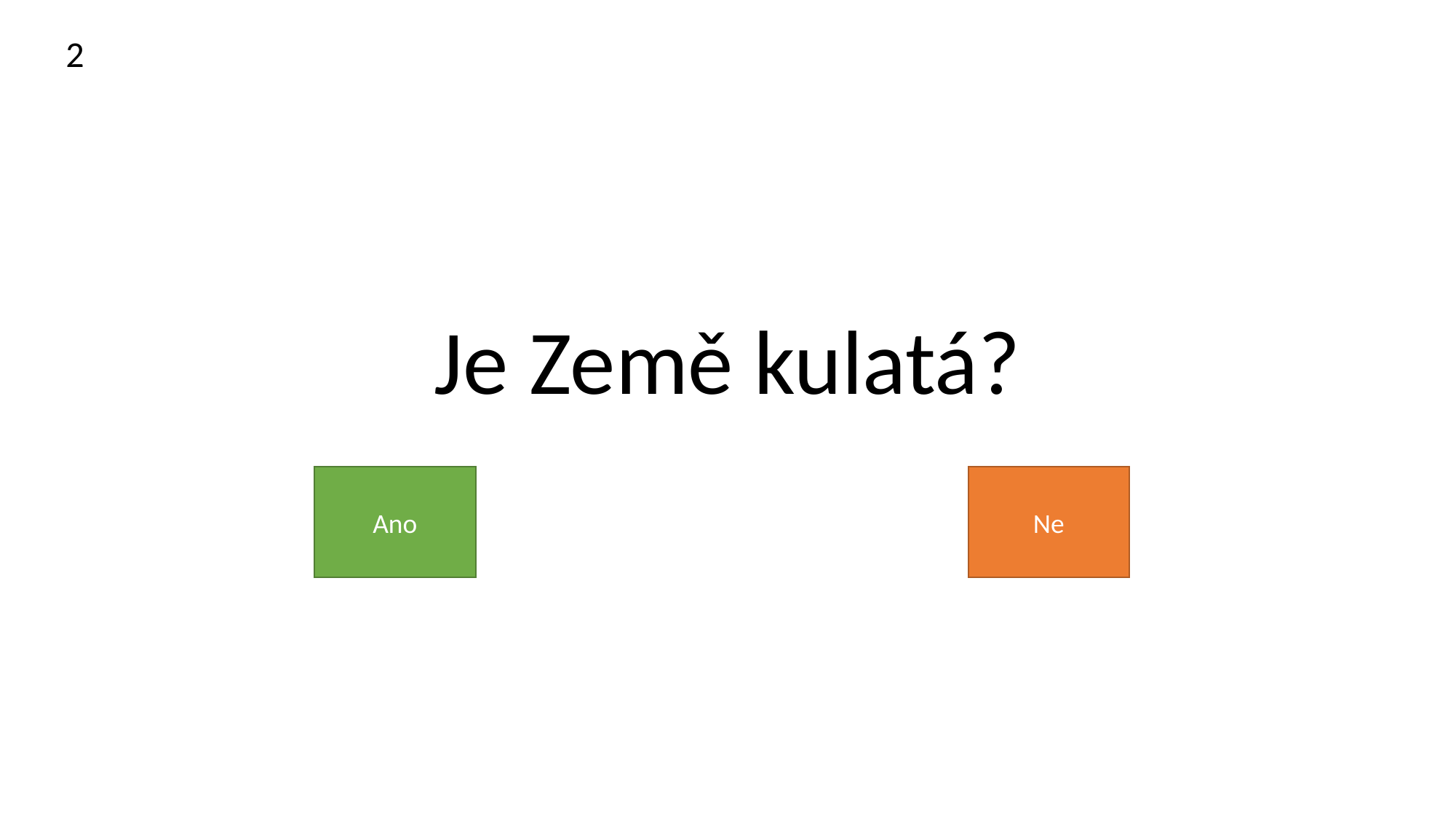

2
# Je Země kulatá?
Ne
Ano